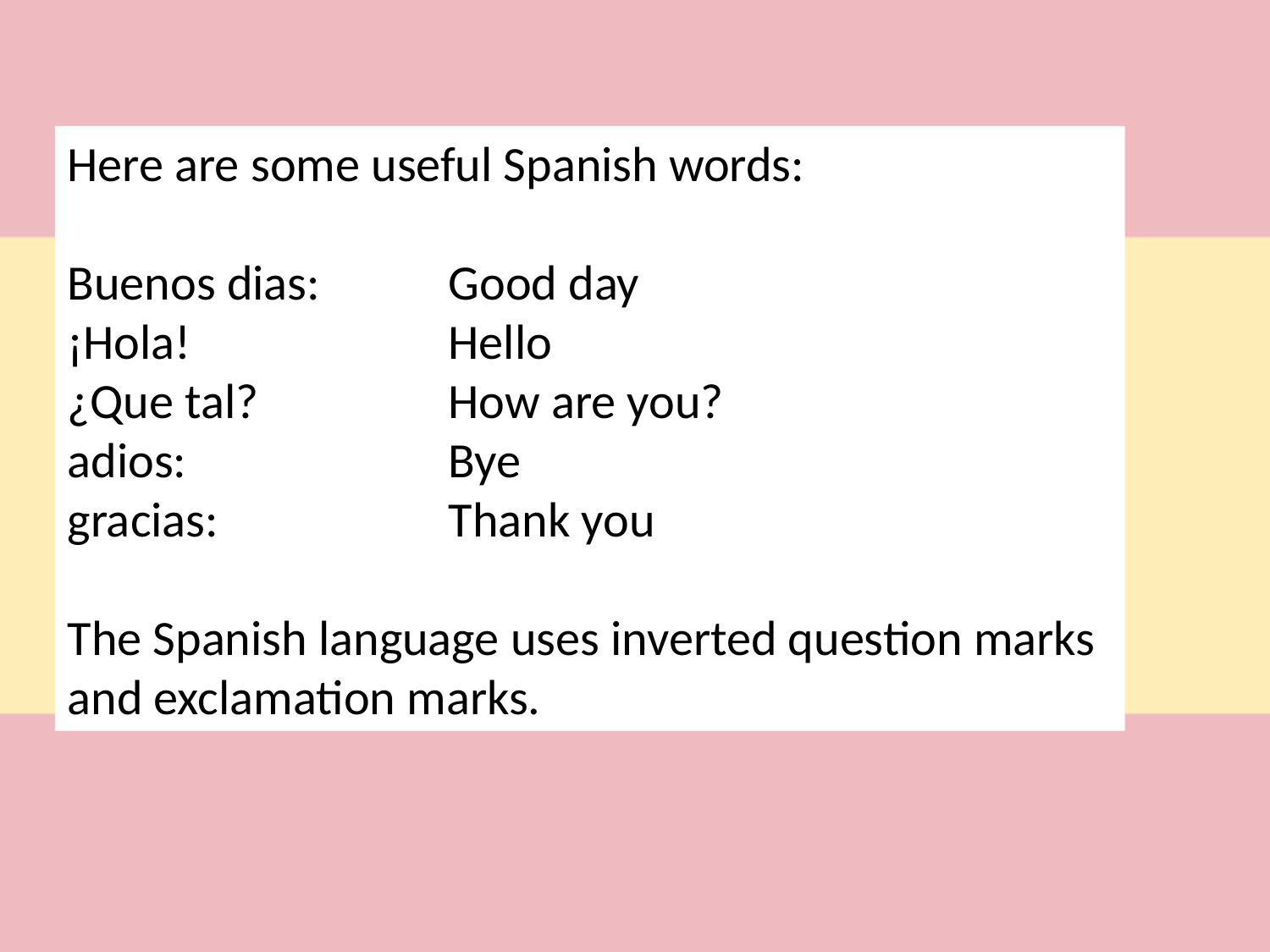

#
Here are some useful Spanish words:

Buenos dias: 	Good day
¡Hola!  		Hello
¿Que tal?  		How are you?
adios: 		Bye
gracias: 		Thank you

The Spanish language uses inverted question marks and exclamation marks.